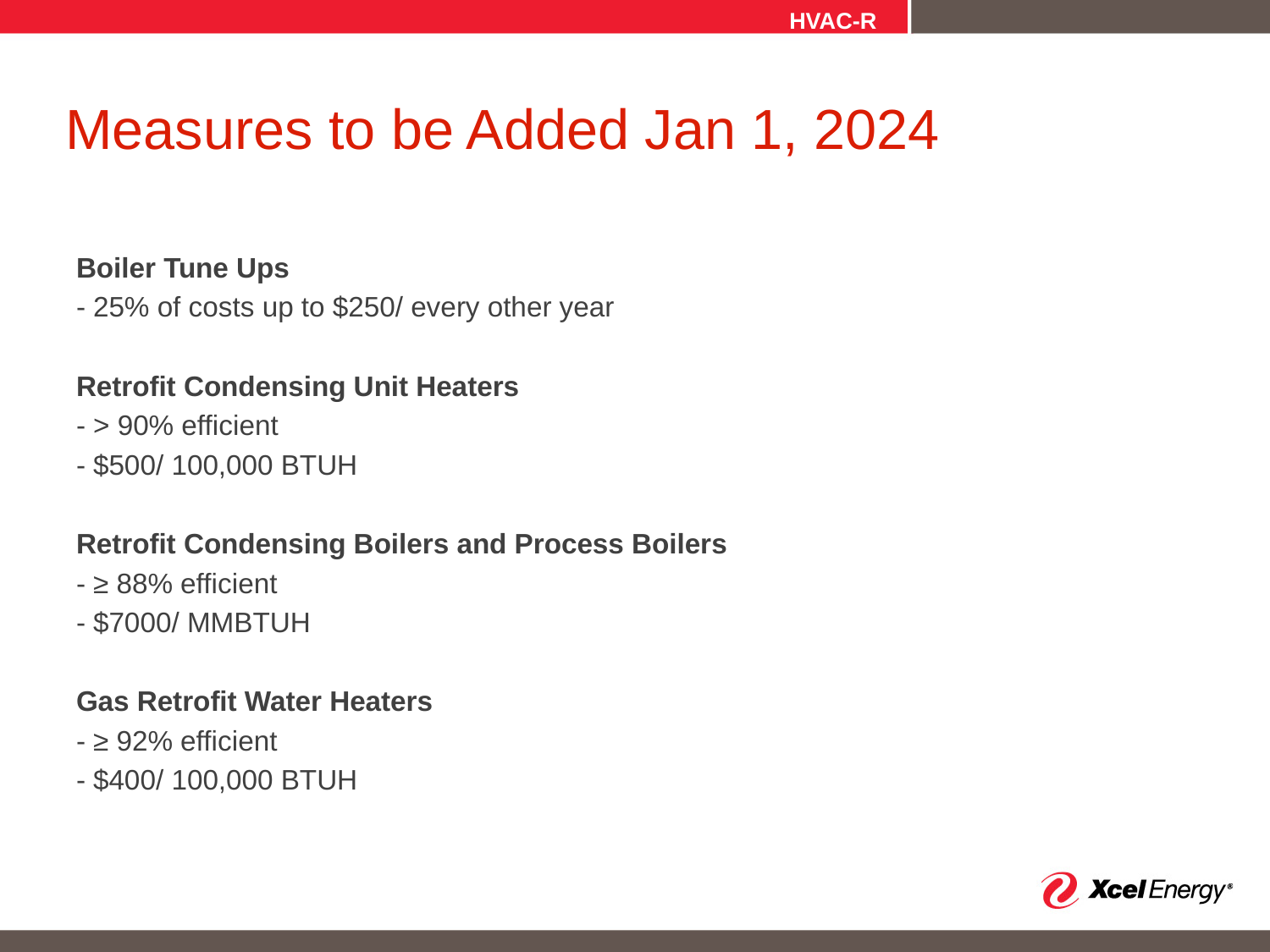

HVAC-R
# Measures to be Added Jan 1, 2024
Boiler Tune Ups
- 25% of costs up to $250/ every other year

Retrofit Condensing Unit Heaters
- > 90% efficient
- $500/ 100,000 BTUH

Retrofit Condensing Boilers and Process Boilers
- ≥ 88% efficient
- $7000/ MMBTUH

Gas Retrofit Water Heaters
- ≥ 92% efficient
- $400/ 100,000 BTUH